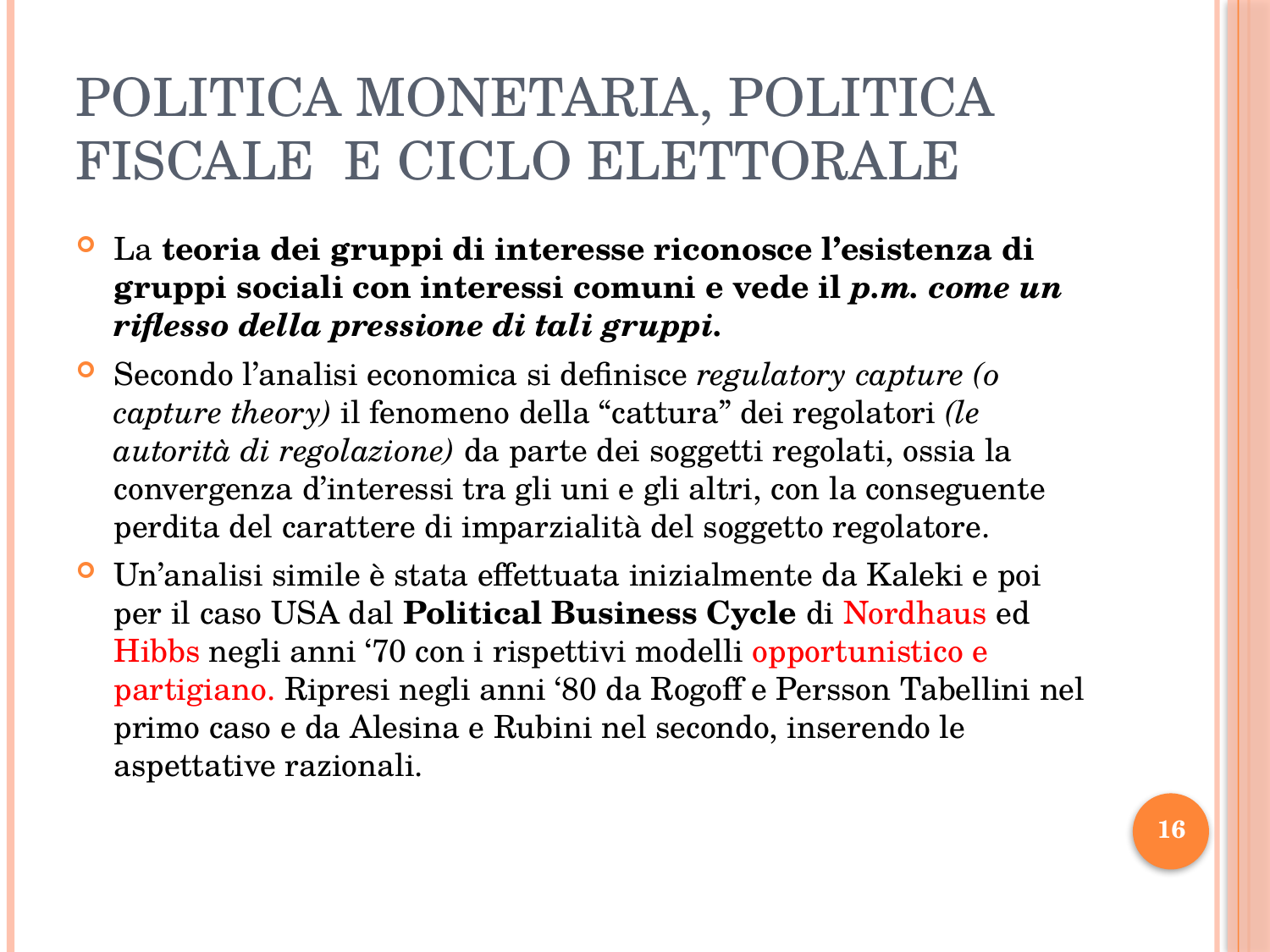

# Politica Monetaria, politica fiscale  e ciclo elettorale
La teoria dei gruppi di interesse riconosce l’esistenza di gruppi sociali con interessi comuni e vede il p.m. come un riflesso della pressione di tali gruppi.
Secondo l’analisi economica si definisce regulatory capture (o capture theory) il fenomeno della “cattura” dei regolatori (le autorità di regolazione) da parte dei soggetti regolati, ossia la convergenza d’interessi tra gli uni e gli altri, con la conseguente perdita del carattere di imparzialità del soggetto regolatore.
Un’analisi simile è stata effettuata inizialmente da Kaleki e poi per il caso USA dal Political Business Cycle di Nordhaus ed Hibbs negli anni ‘70 con i rispettivi modelli opportunistico e partigiano. Ripresi negli anni ‘80 da Rogoff e Persson Tabellini nel primo caso e da Alesina e Rubini nel secondo, inserendo le aspettative razionali.
16